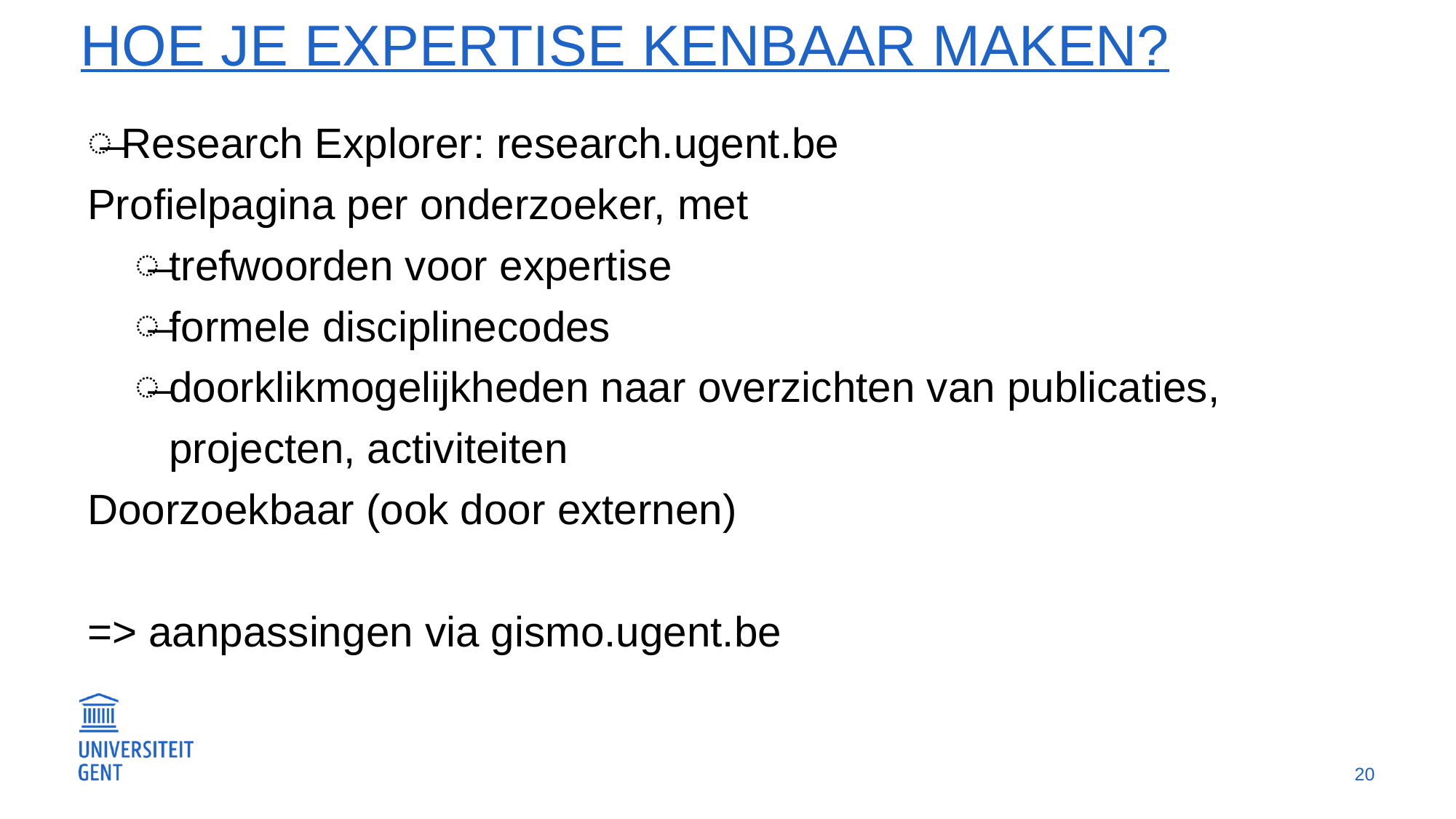

# Hoe je expertise kenbaar maken?
Research Explorer: research.ugent.be
Profielpagina per onderzoeker, met
trefwoorden voor expertise
formele disciplinecodes
doorklikmogelijkheden naar overzichten van publicaties, projecten, activiteiten
Doorzoekbaar (ook door externen)

=> aanpassingen via gismo.ugent.be

20